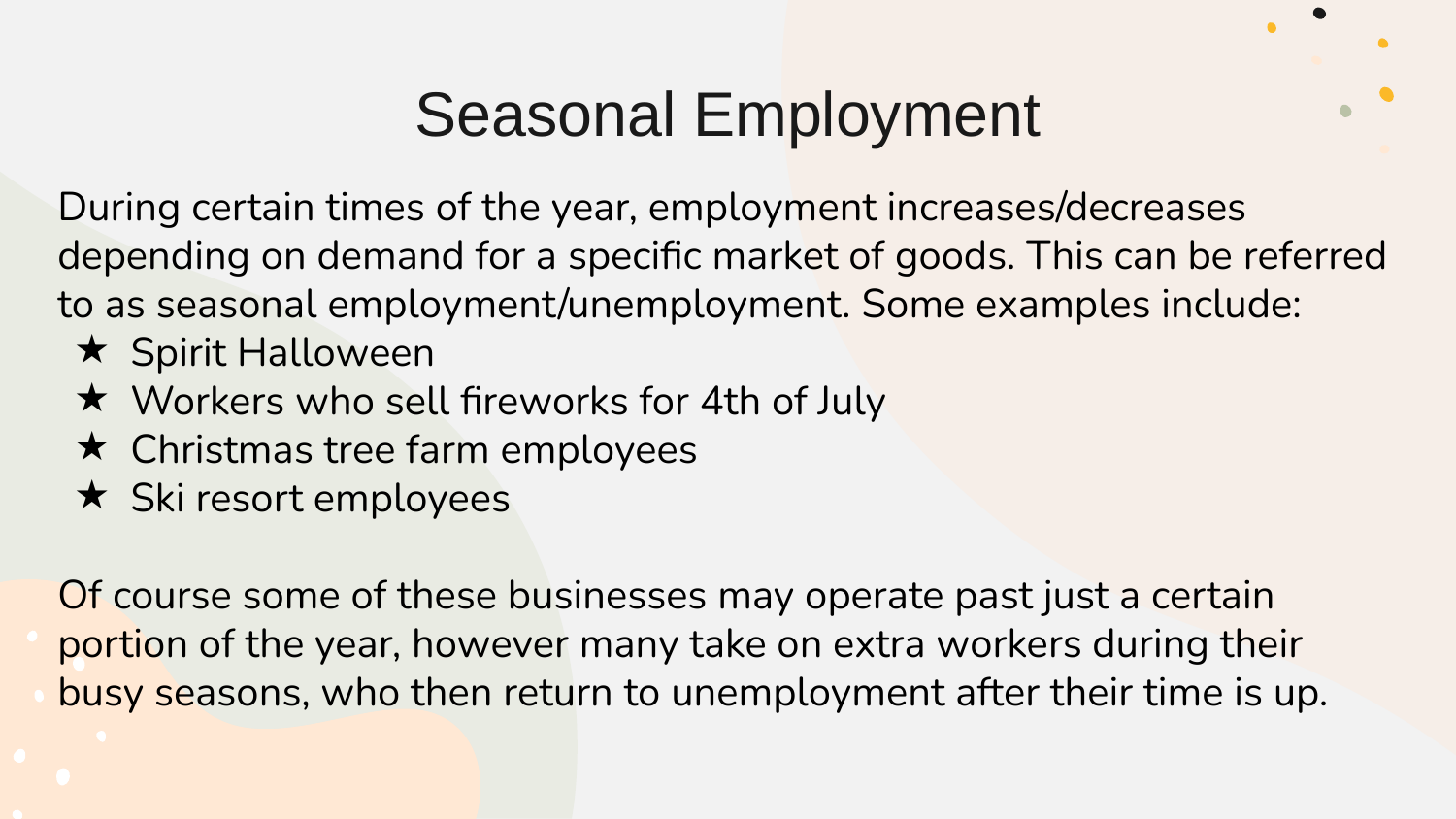

# Seasonal Employment
During certain times of the year, employment increases/decreases depending on demand for a specific market of goods. This can be referred to as seasonal employment/unemployment. Some examples include:
Spirit Halloween
Workers who sell fireworks for 4th of July
Christmas tree farm employees
Ski resort employees

Of course some of these businesses may operate past just a certain portion of the year, however many take on extra workers during their busy seasons, who then return to unemployment after their time is up.